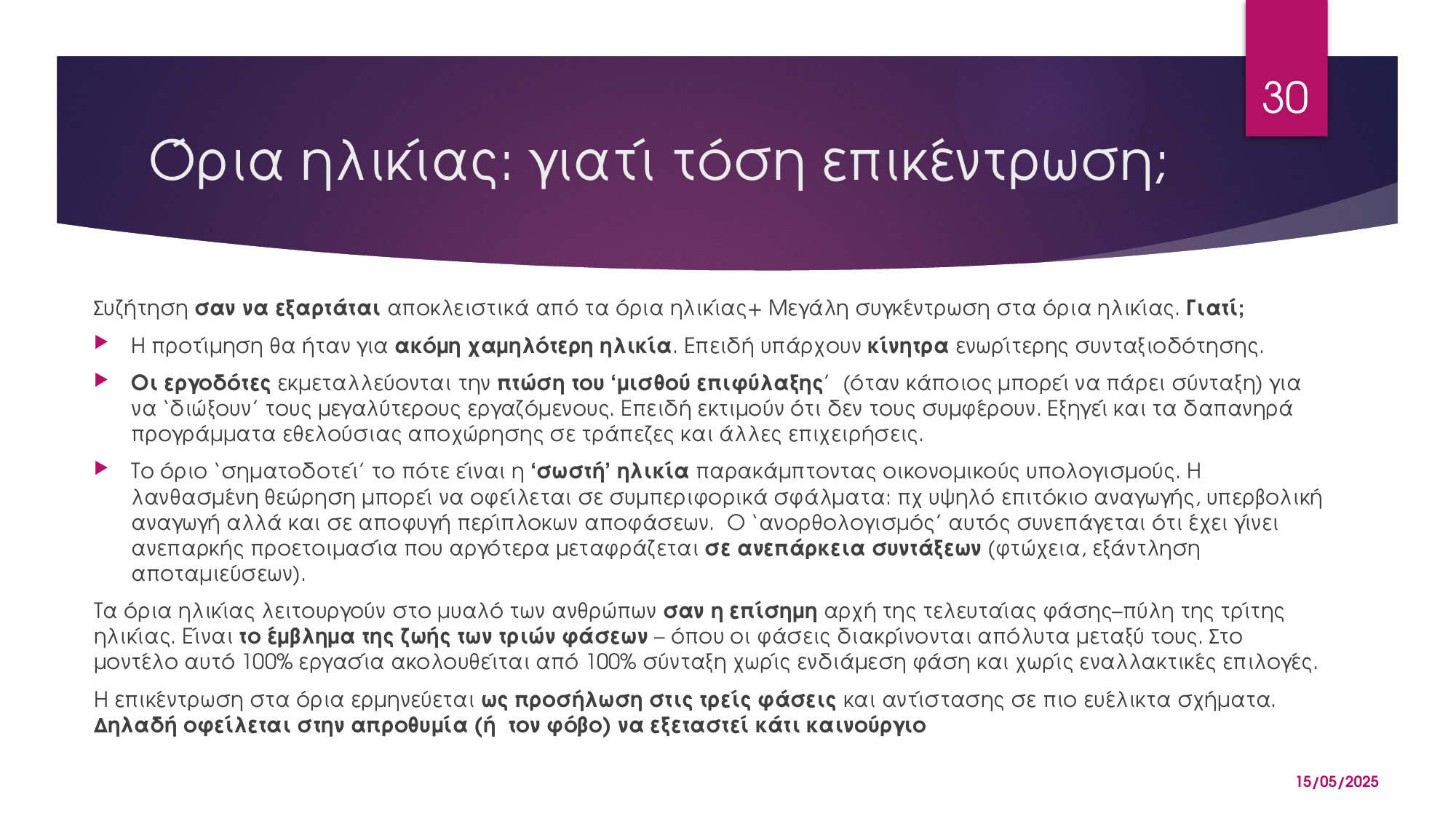

30
# Όρια ηλικίας: γιατί τόση επικέντρωση;
Συζήτηση σαν να εξαρτάται αποκλειστικά από τα όρια ηλικίας+ Μεγάλη συγκέντρωση στα όρια ηλικίας. Γιατί;
Η προτίμηση θα ήταν για ακόμη χαμηλότερη ηλικία. Επειδή υπάρχουν κίνητρα ενωρίτερης συνταξιοδότησης.
Οι εργοδότες εκμεταλλεύονται την πτώση του ‘μισθού επιφύλαξης’  (όταν κάποιος μπορεί να πάρει σύνταξη) για να ‘διώξουν’ τους μεγαλύτερους εργαζόμενους. Επειδή εκτιμούν ότι δεν τους συμφέρουν. Εξηγεί και τα δαπανηρά προγράμματα εθελούσιας αποχώρησης σε τράπεζες και άλλες επιχειρήσεις.
Το όριο ‘σηματοδοτεί’ το πότε είναι η ‘σωστή’ ηλικία παρακάμπτοντας οικονομικούς υπολογισμούς. Η λανθασμένη θεώρηση μπορεί να οφείλεται σε συμπεριφορικά σφάλματα: πχ υψηλό επιτόκιο αναγωγής, υπερβολική αναγωγή αλλά και σε αποφυγή περίπλοκων αποφάσεων. 	Ο ‘ανορθολογισμός’ αυτός συνεπάγεται ότι έχει γίνει ανεπαρκής προετοιμασία που αργότερα μεταφράζεται σε ανεπάρκεια συντάξεων (φτώχεια, εξάντληση αποταμιεύσεων).
Τα όρια ηλικίας λειτουργούν στο μυαλό των ανθρώπων σαν η επίσημη αρχή της τελευταίας φάσης–πύλη της τρίτης ηλικίας. Είναι το έμβλημα της ζωής των τριών φάσεων – όπου οι φάσεις διακρίνονται απόλυτα μεταξύ τους. Στο μοντέλο αυτό 100% εργασία ακολουθείται από 100% σύνταξη χωρίς ενδιάμεση φάση και χωρίς εναλλακτικές επιλογές.
Η επικέντρωση στα όρια ερμηνεύεται ως προσήλωση στις τρείς φάσεις και αντίστασης σε πιο ευέλικτα σχήματα. Δηλαδή οφείλεται στην απροθυμία (ή  τον φόβο) να εξεταστεί κάτι καινούργιο
15/05/2025